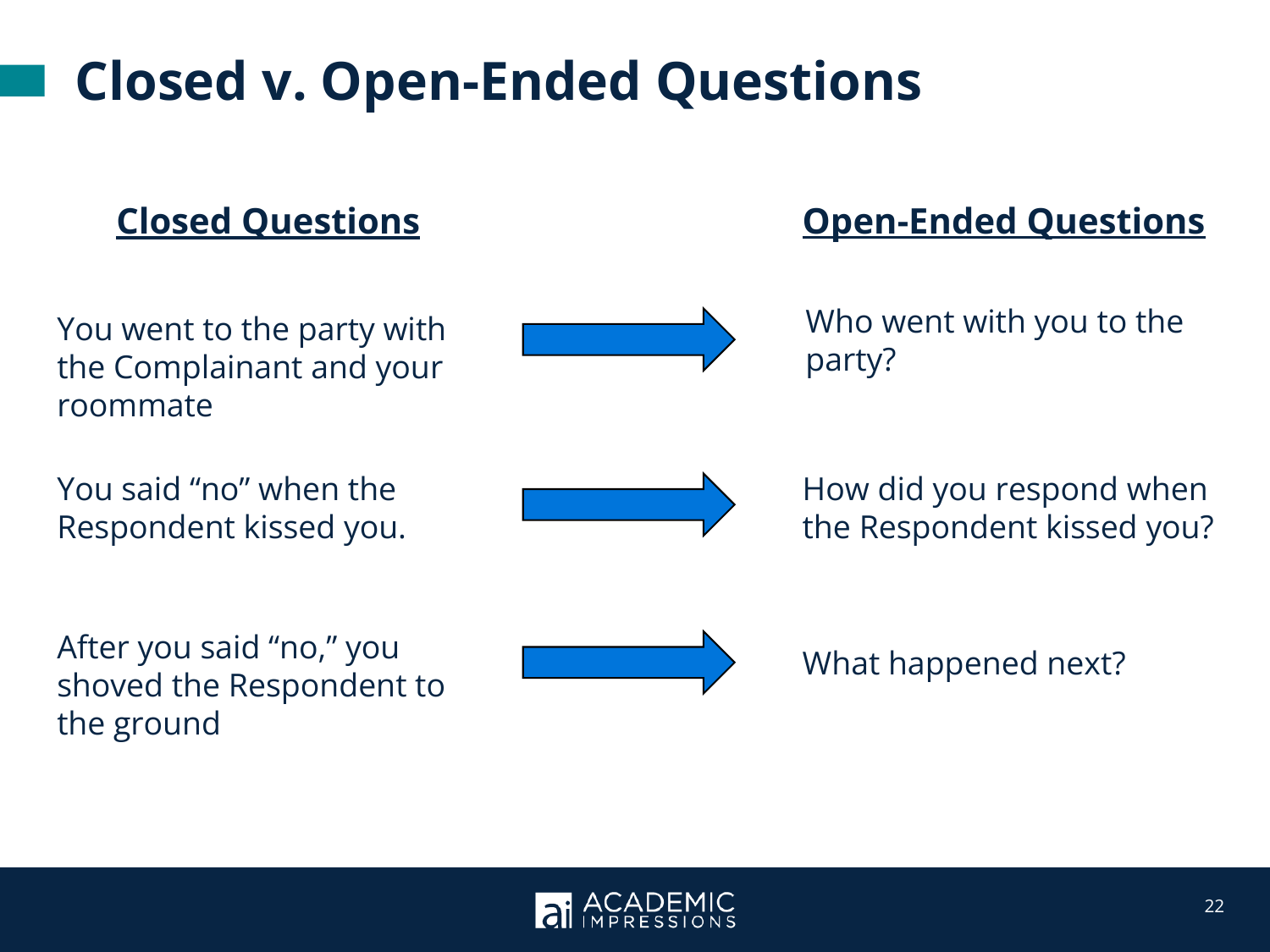

Closed v. Open-Ended Questions

Open-Ended Questions
Closed Questions
Who went with you to the party?
You went to the party with the Complainant and your roommate

You said “no” when the Respondent kissed you.
How did you respond when the Respondent kissed you?

After you said “no,” you shoved the Respondent to the ground

What happened next?